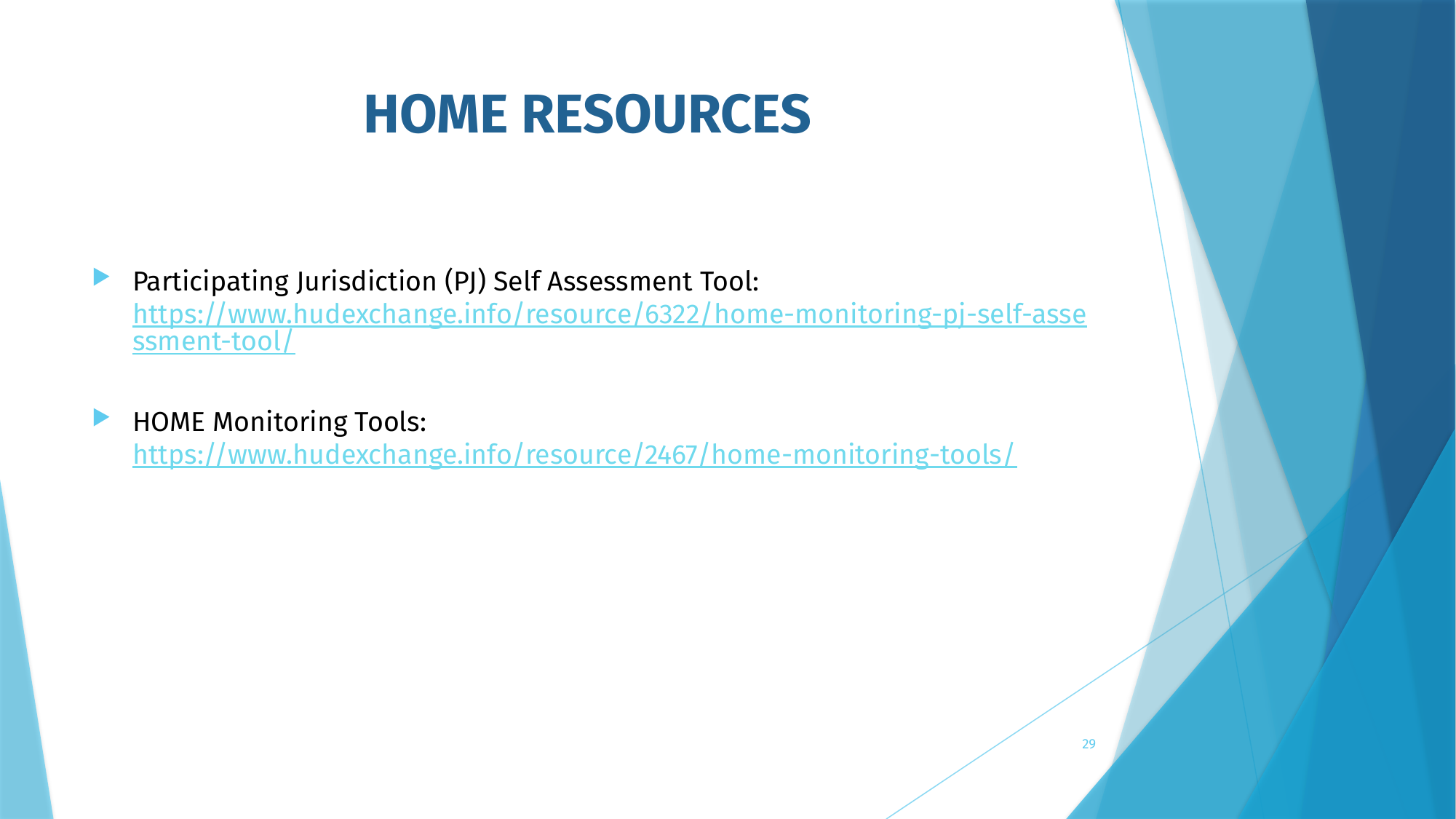

# HOME RESOURCES
Participating Jurisdiction (PJ) Self Assessment Tool: https://www.hudexchange.info/resource/6322/home-monitoring-pj-self-assessment-tool/
HOME Monitoring Tools: https://www.hudexchange.info/resource/2467/home-monitoring-tools/
29